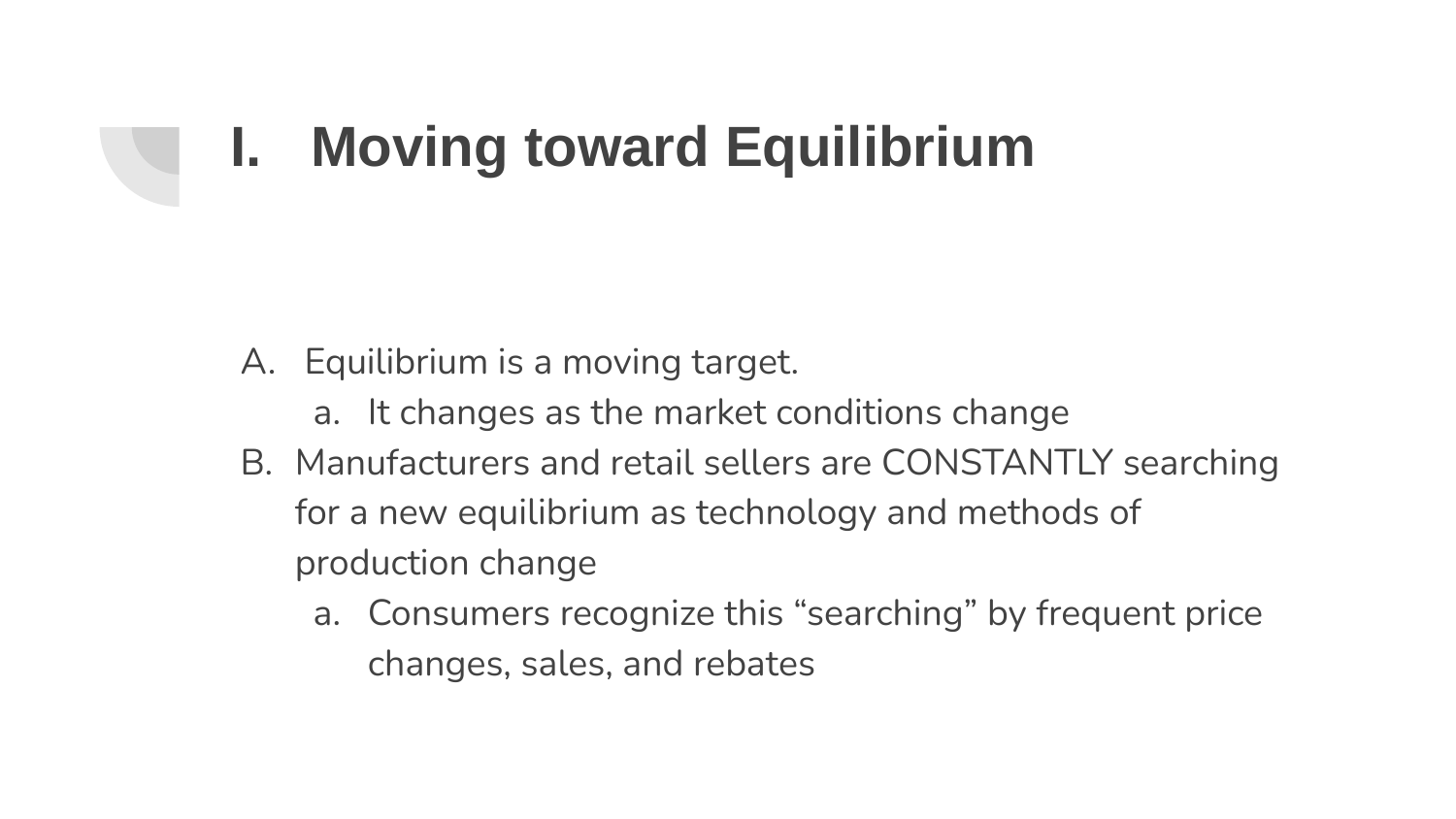

# Moving toward Equilibrium
 Equilibrium is a moving target.
It changes as the market conditions change
Manufacturers and retail sellers are CONSTANTLY searching for a new equilibrium as technology and methods of production change
Consumers recognize this “searching” by frequent price changes, sales, and rebates